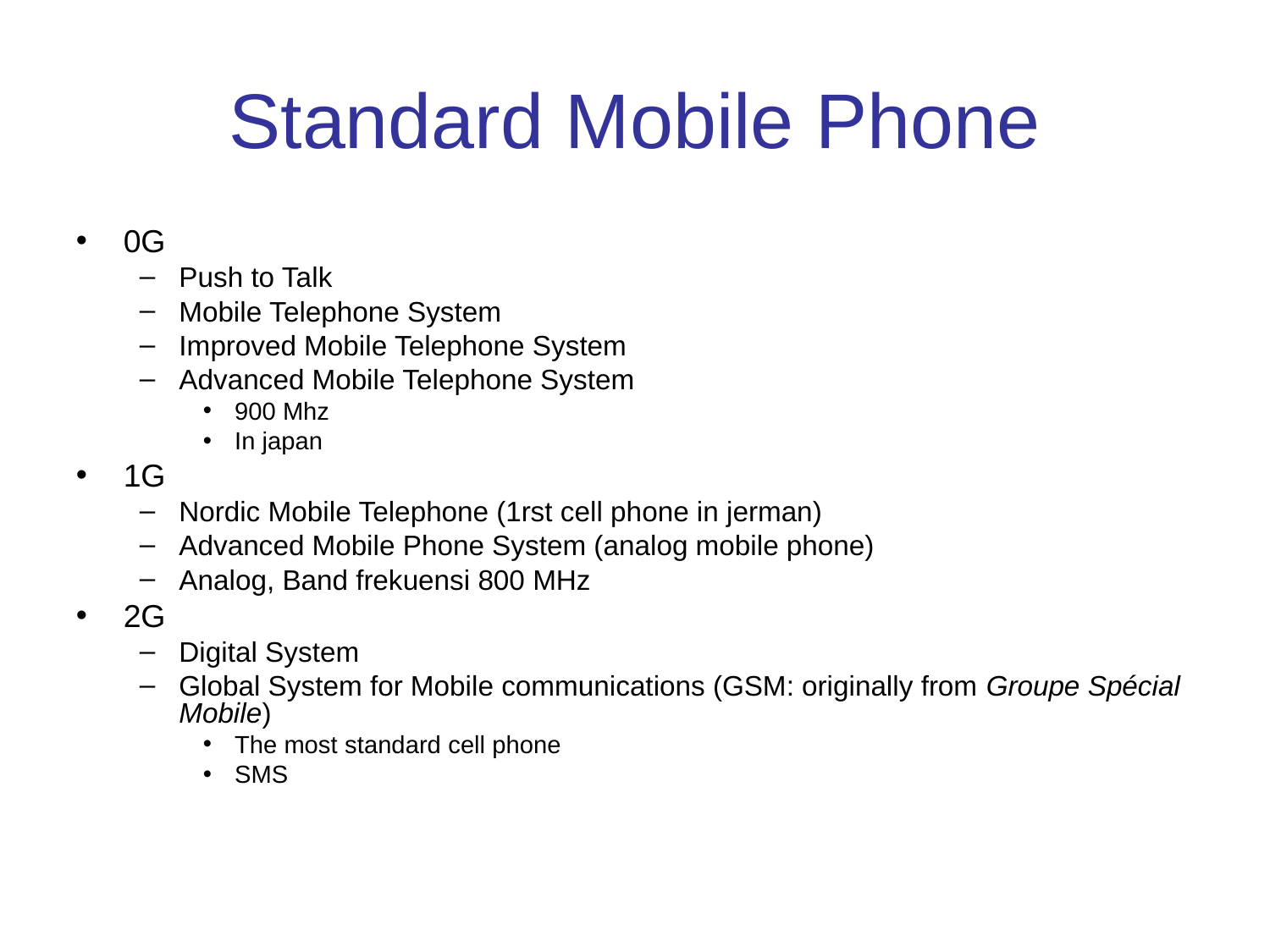

# Standard Mobile Phone
0G
Push to Talk
Mobile Telephone System
Improved Mobile Telephone System
Advanced Mobile Telephone System
900 Mhz
In japan
1G
Nordic Mobile Telephone (1rst cell phone in jerman)
Advanced Mobile Phone System (analog mobile phone)
Analog, Band frekuensi 800 MHz
2G
Digital System
Global System for Mobile communications (GSM: originally from Groupe Spécial Mobile)
The most standard cell phone
SMS